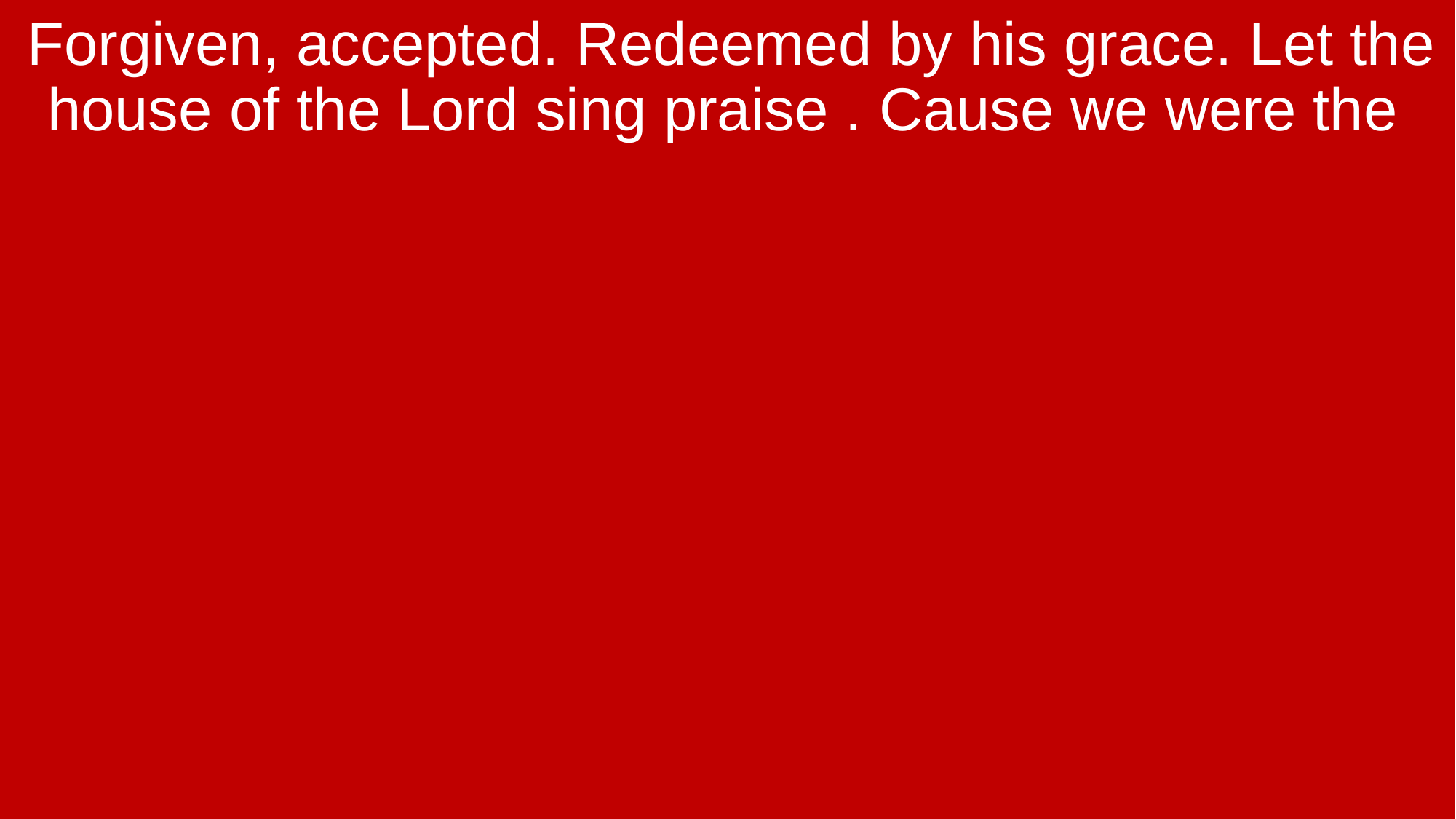

Forgiven, accepted. Redeemed by his grace. Let the house of the Lord sing praise . Cause we were the